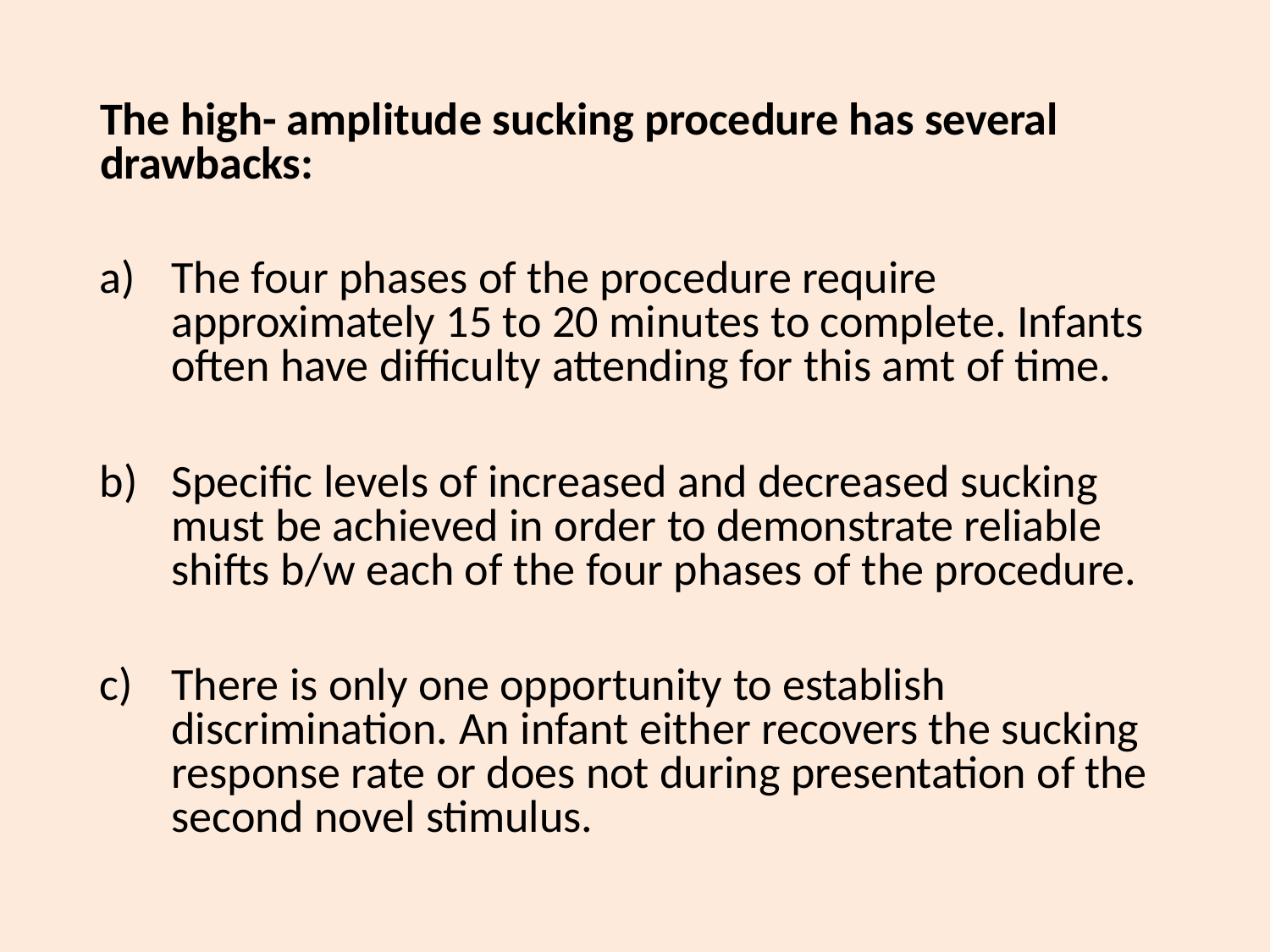

The high- amplitude sucking procedure has several drawbacks:

The four phases of the procedure require approximately 15 to 20 minutes to complete. Infants often have difficulty attending for this amt of time.

Specific levels of increased and decreased sucking must be achieved in order to demonstrate reliable shifts b/w each of the four phases of the procedure.

There is only one opportunity to establish discrimination. An infant either recovers the sucking response rate or does not during presentation of the second novel stimulus.